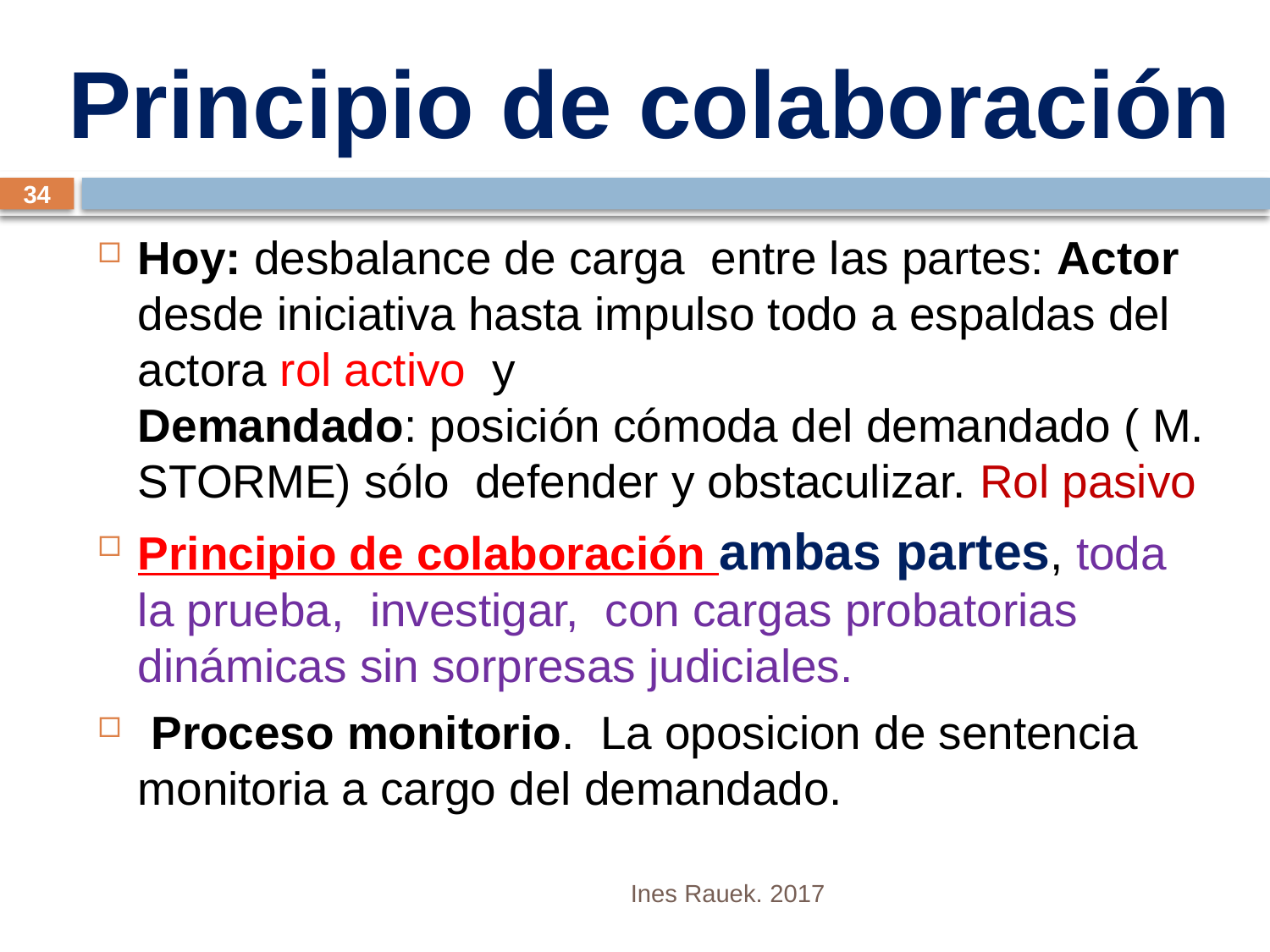

# Principio de colaboración
34
Hoy: desbalance de carga  entre las partes: Actor desde iniciativa hasta impulso todo a espaldas del actora rol activo  y                                                   Demandado: posición cómoda del demandado ( M. STORME) sólo  defender y obstaculizar. Rol pasivo
Principio de colaboración ambas partes, toda la prueba,  investigar,  con cargas probatorias dinámicas sin sorpresas judiciales.
 Proceso monitorio.  La oposicion de sentencia monitoria a cargo del demandado.

Ines Rauek. 2017